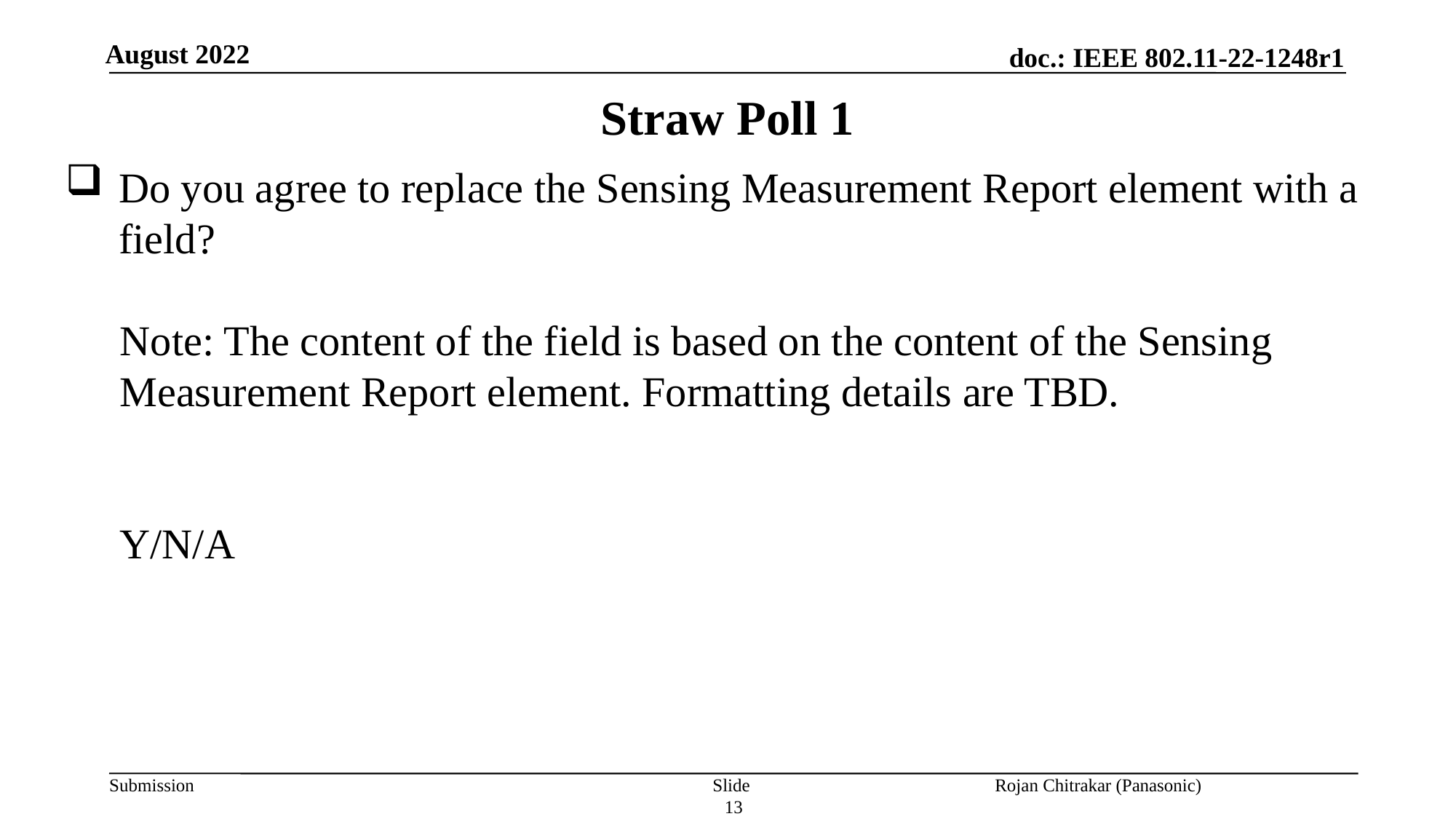

Straw Poll 1

Do you agree to replace the Sensing Measurement Report element with a field?

Note: The content of the field is based on the content of the Sensing Measurement Report element. Formatting details are TBD.

Y/N/A

Slide 13
Rojan Chitrakar (Panasonic)